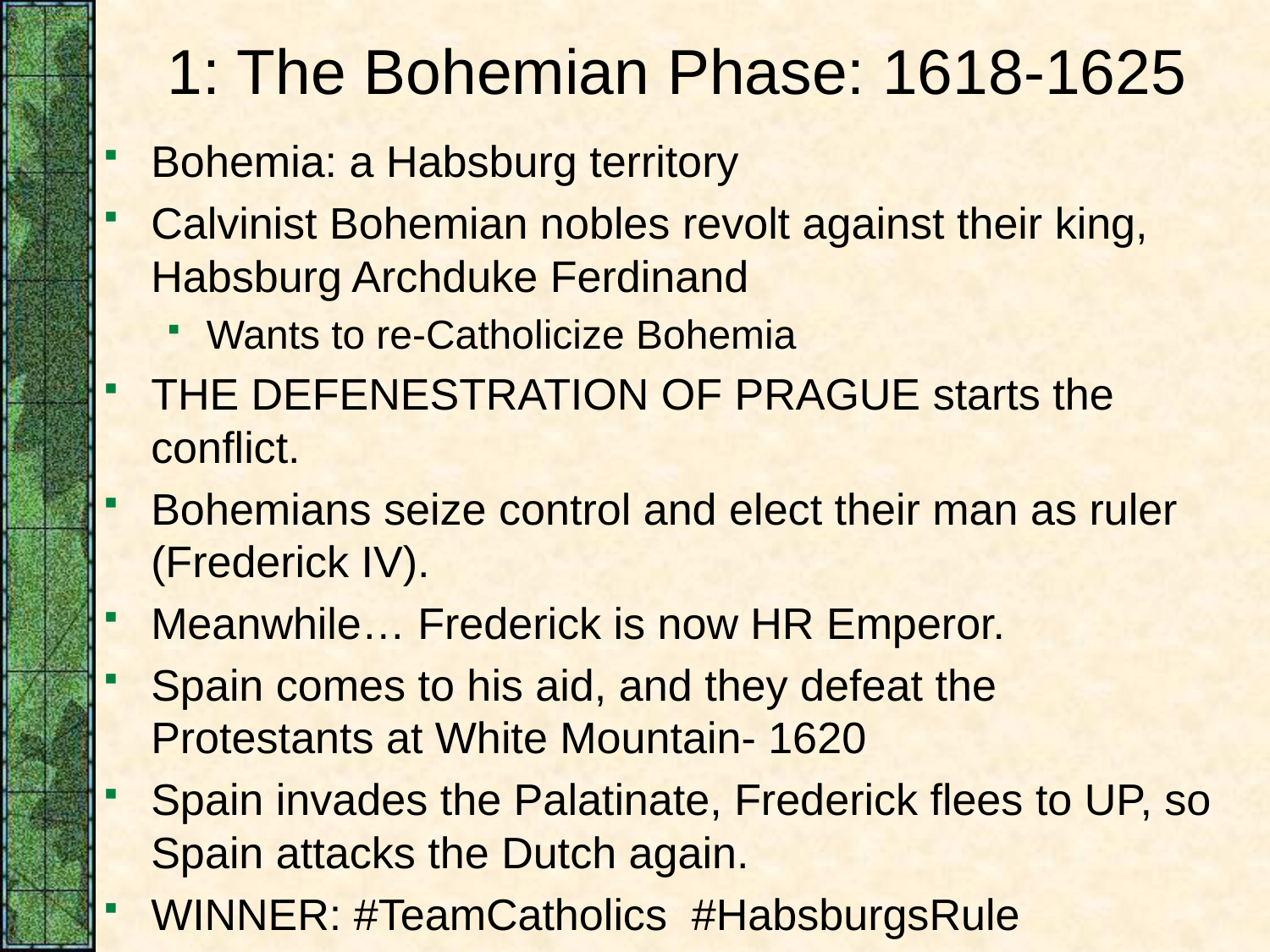

# 1: The Bohemian Phase: 1618-1625
Bohemia: a Habsburg territory
Calvinist Bohemian nobles revolt against their king, Habsburg Archduke Ferdinand
Wants to re-Catholicize Bohemia
THE DEFENESTRATION OF PRAGUE starts the conflict.
Bohemians seize control and elect their man as ruler (Frederick IV).
Meanwhile… Frederick is now HR Emperor.
Spain comes to his aid, and they defeat the Protestants at White Mountain- 1620
Spain invades the Palatinate, Frederick flees to UP, so Spain attacks the Dutch again.
WINNER: #TeamCatholics  #HabsburgsRule